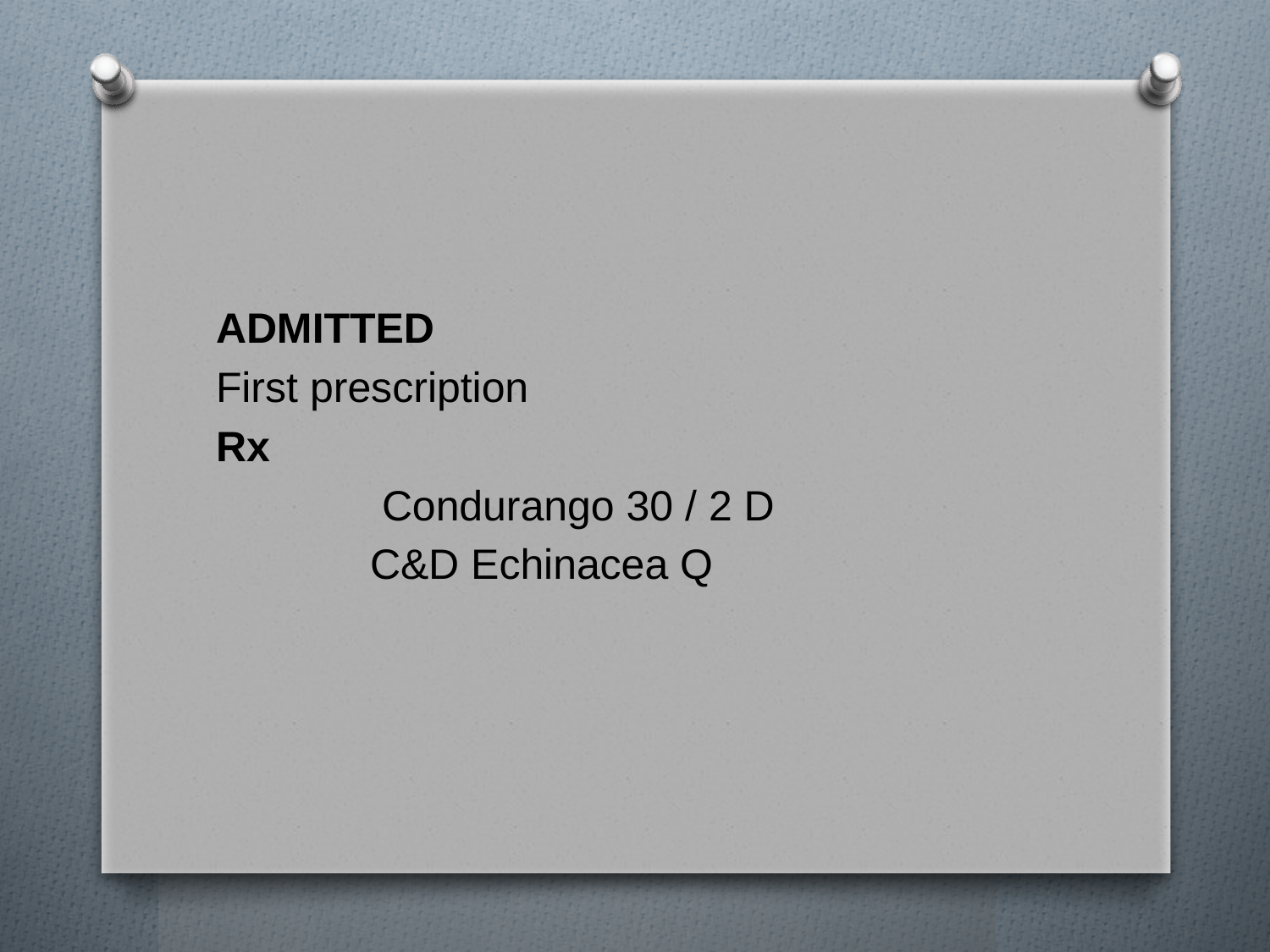

#
ADMITTED
First prescription
Rx
              Condurango 30 / 2 D
             C&D Echinacea Q